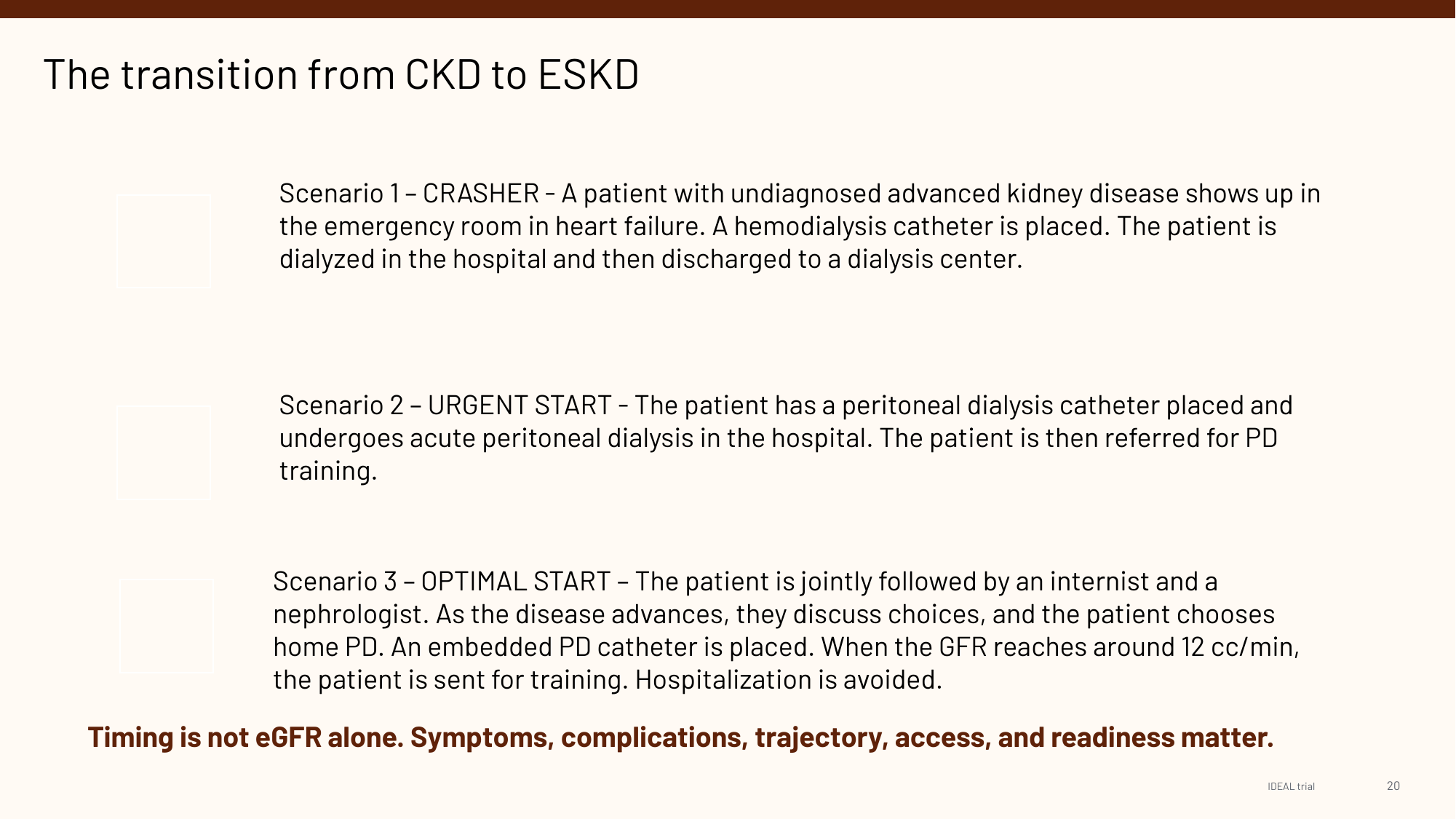

The transition from CKD to ESKD
Scenario 1 – CRASHER - A patient with undiagnosed advanced kidney disease shows up in the emergency room in heart failure. A hemodialysis catheter is placed. The patient is dialyzed in the hospital and then discharged to a dialysis center.
Scenario 2 – URGENT START - The patient has a peritoneal dialysis catheter placed and undergoes acute peritoneal dialysis in the hospital. The patient is then referred for PD training.
Scenario 3 – OPTIMAL START – The patient is jointly followed by an internist and a nephrologist. As the disease advances, they discuss choices, and the patient chooses home PD. An embedded PD catheter is placed. When the GFR reaches around 12 cc/min, the patient is sent for training. Hospitalization is avoided.
Timing is not eGFR alone. Symptoms, complications, trajectory, access, and readiness matter.
IDEAL trial
20